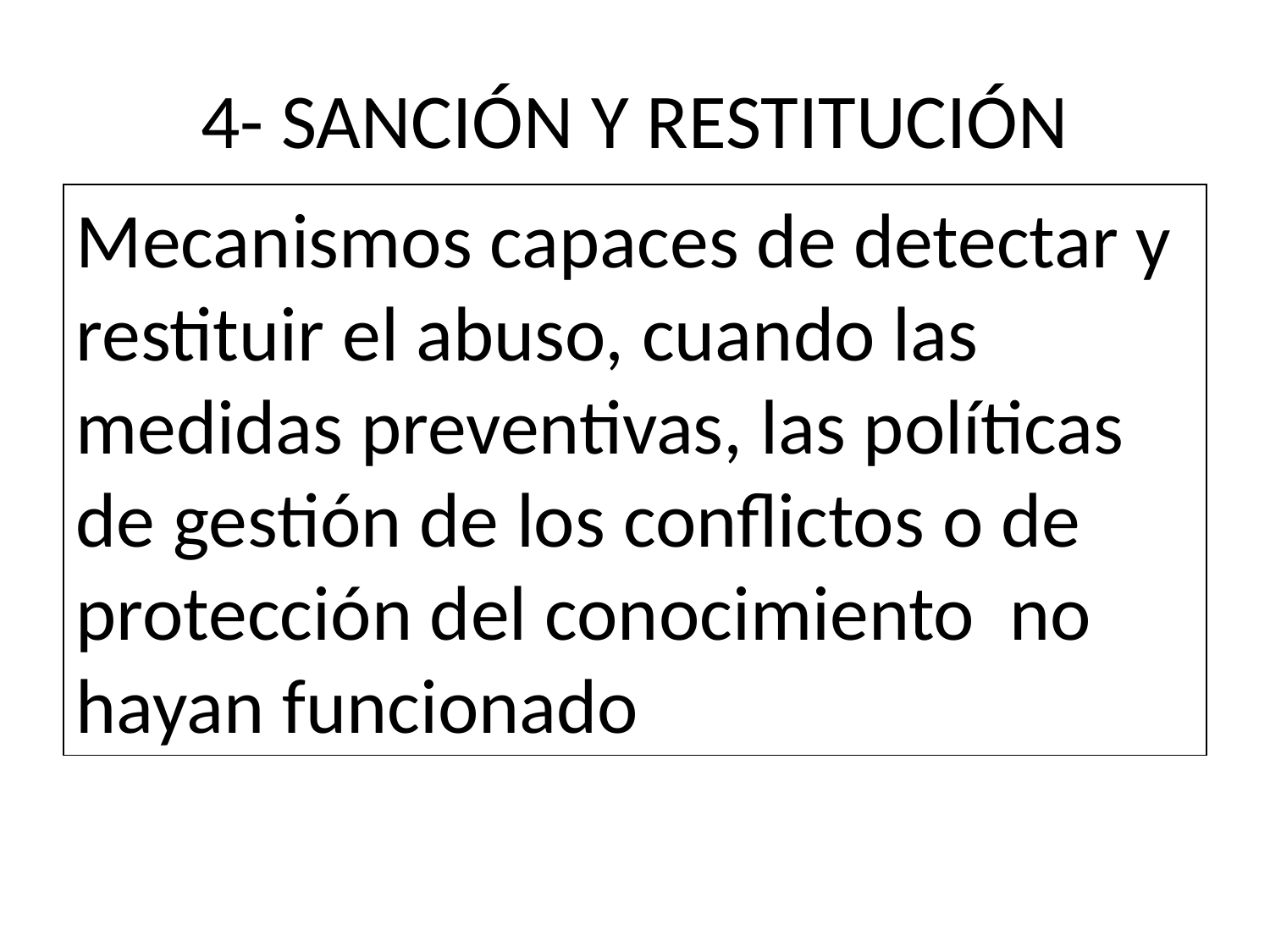

# 4- SANCIÓN Y RESTITUCIÓN
Mecanismos capaces de detectar y restituir el abuso, cuando las medidas preventivas, las políticas de gestión de los conflictos o de protección del conocimiento  no hayan funcionado